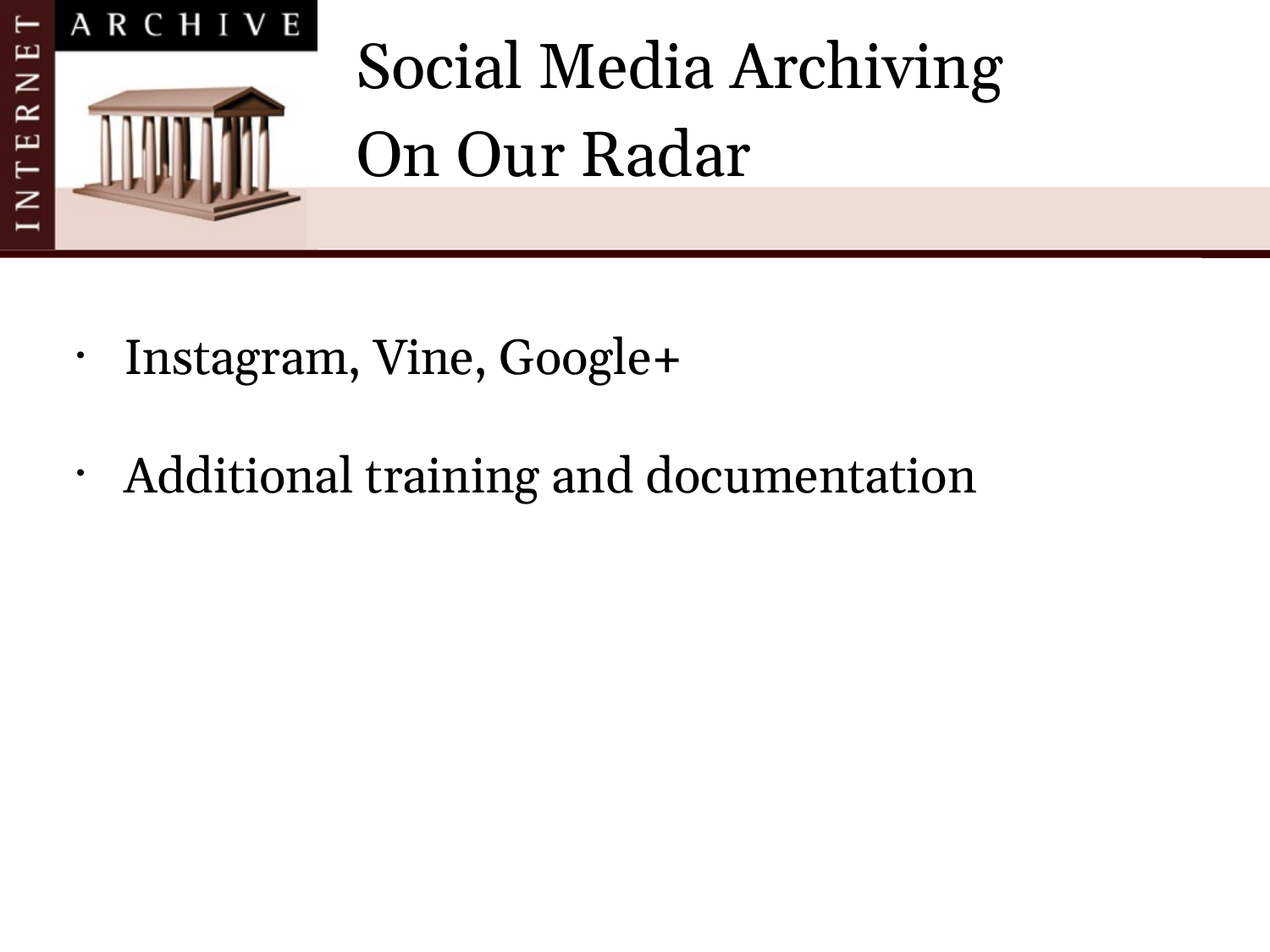

Social Media Archiving
On Our Radar
Instagram, Vine, Google+

Additional training and documentation